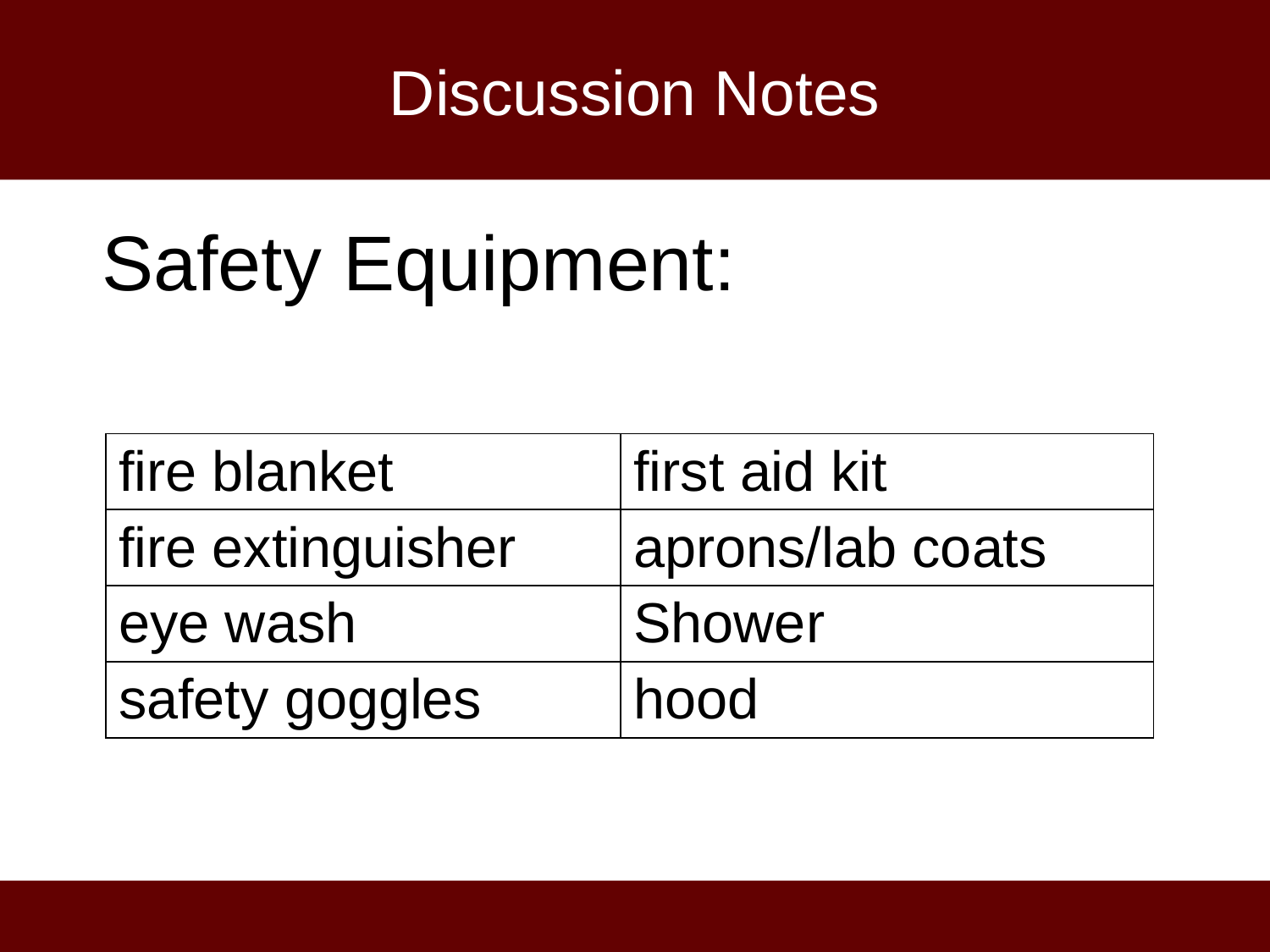

# Discussion Notes
Safety Equipment:
| fire blanket | first aid kit |
| --- | --- |
| fire extinguisher | aprons/lab coats |
| eye wash | Shower |
| safety goggles | hood |